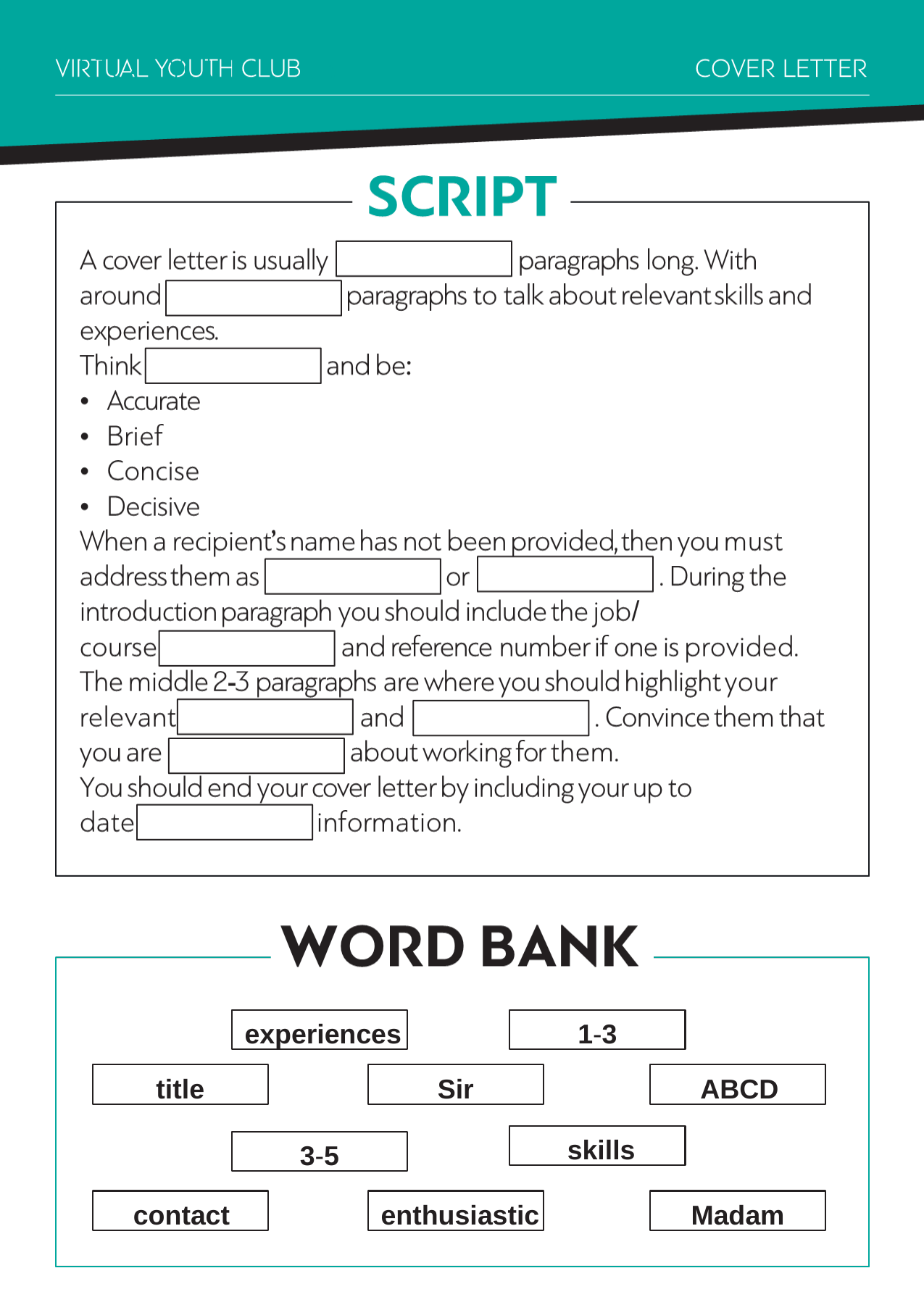

experiences
1-3
title
Sir
ABCD
skills
3-5
contact
enthusiastic
Madam